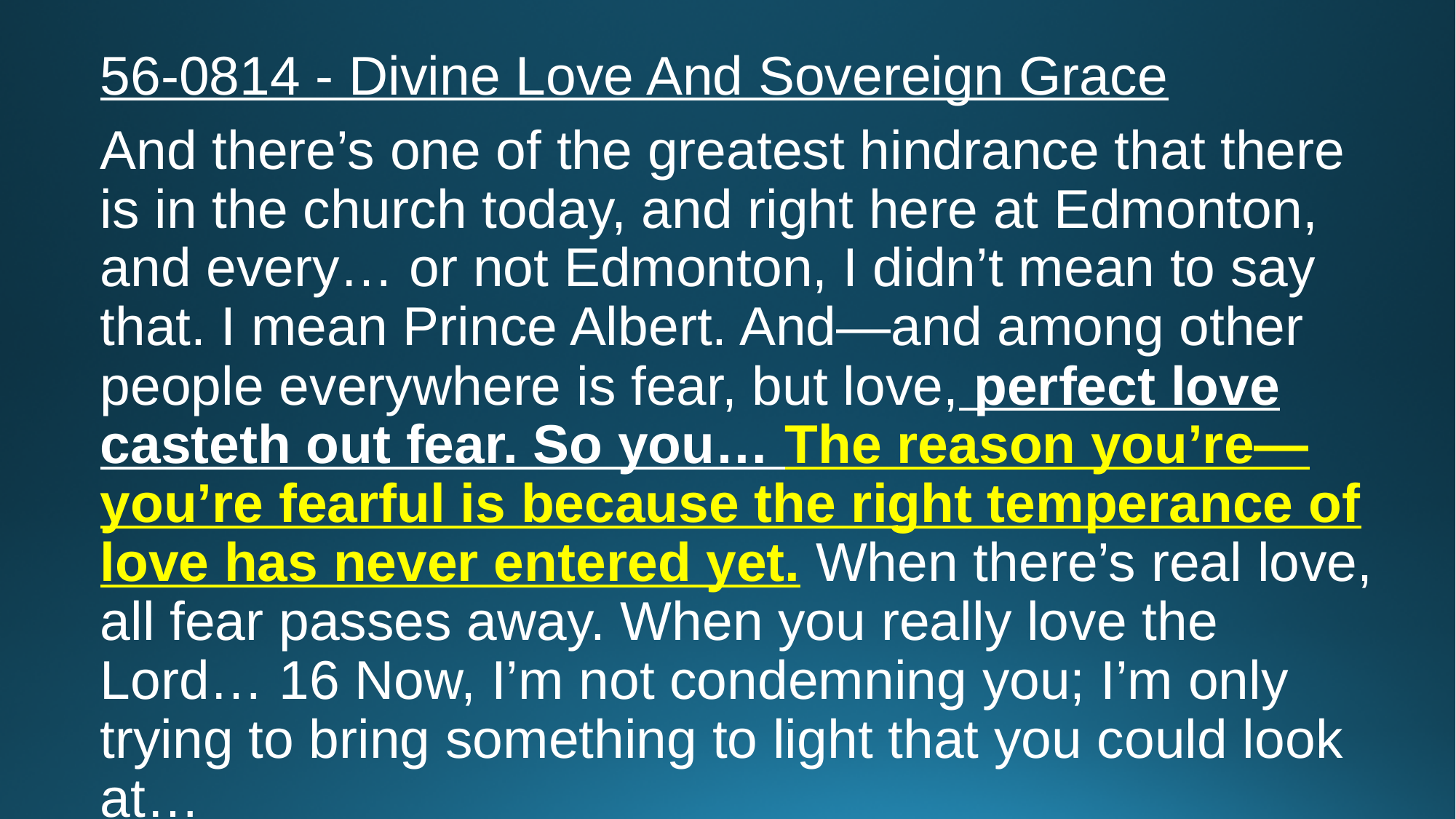

56-0814 - Divine Love And Sovereign Grace
And there’s one of the greatest hindrance that there is in the church today, and right here at Edmonton, and every… or not Edmonton, I didn’t mean to say that. I mean Prince Albert. And—and among other people everywhere is fear, but love, perfect love casteth out fear. So you… The reason you’re—you’re fearful is because the right temperance of love has never entered yet. When there’s real love, all fear passes away. When you really love the Lord… 16 Now, I’m not condemning you; I’m only trying to bring something to light that you could look at…